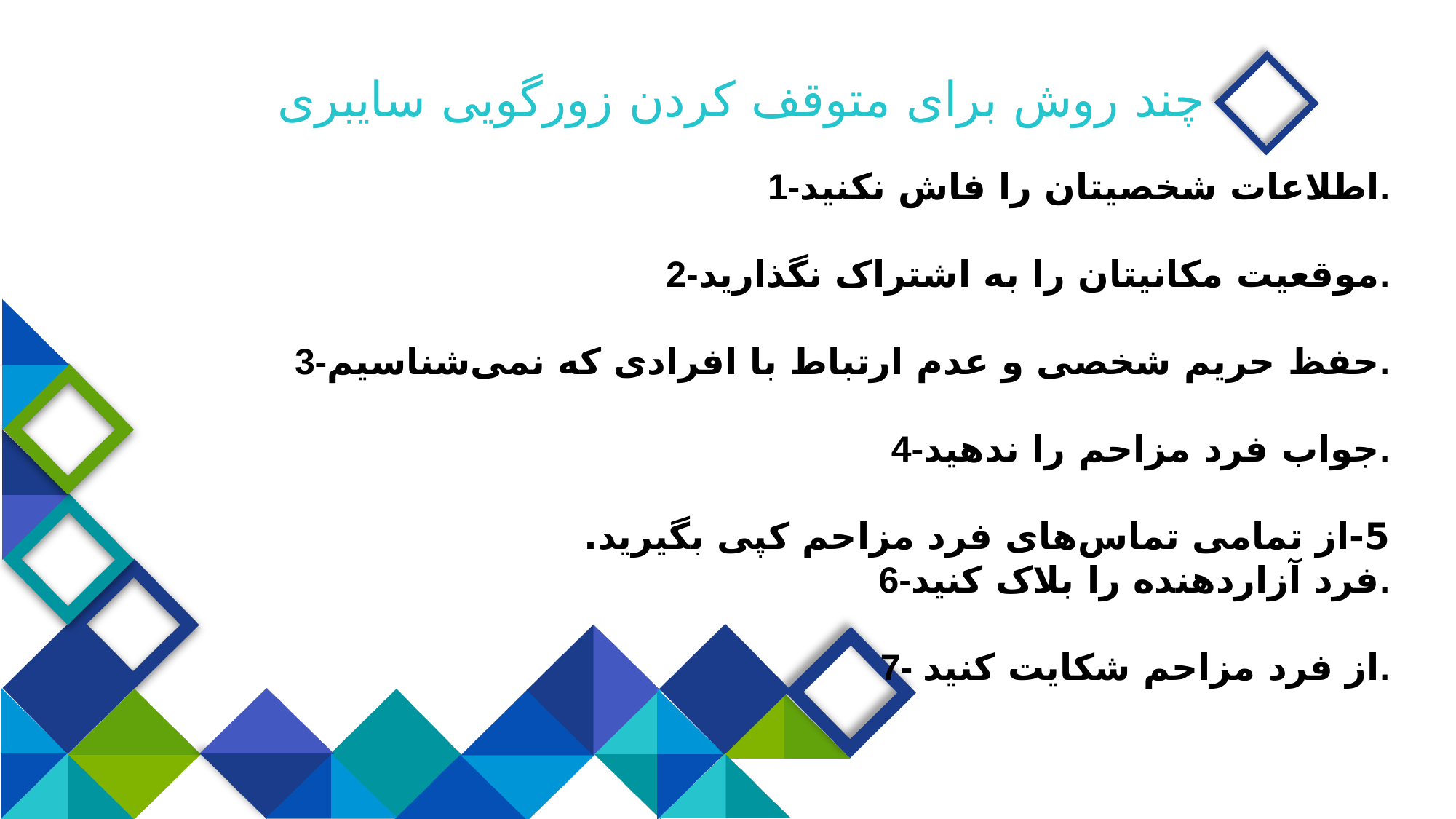

چند روش برای متوقف کردن زورگویی سایبری

1-اطلاعات شخصیتان را فاش نکنید.

2-موقعیت مکانیتان را به اشتراک نگذارید.

3-حفظ حریم شخصی و عدم ارتباط با افرادی که نمی‌شناسیم.

4-جواب فرد مزاحم را ندهید.
5-از تمامی تماس‌های فرد مزاحم کپی بگیرید.
6-فرد آزاردهنده را بلاک کنید.

7- از فرد مزاحم شکایت کنید.